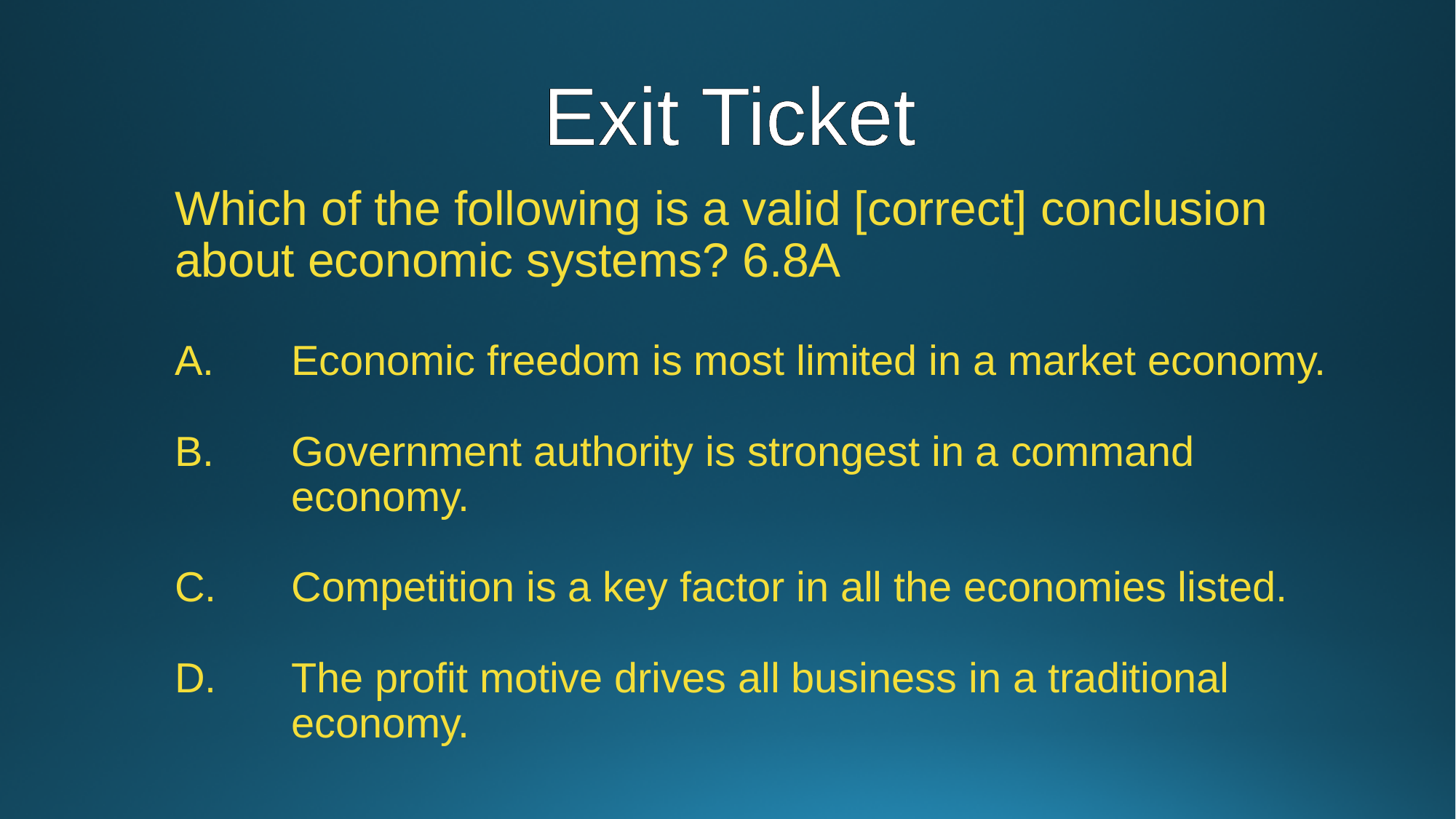

# Exit Ticket
Which of the following is a valid [correct] conclusion about economic systems? 6.8A

Economic freedom is most limited in a market economy.

Government authority is strongest in a command economy.

Competition is a key factor in all the economies listed.

The profit motive drives all business in a traditional economy.